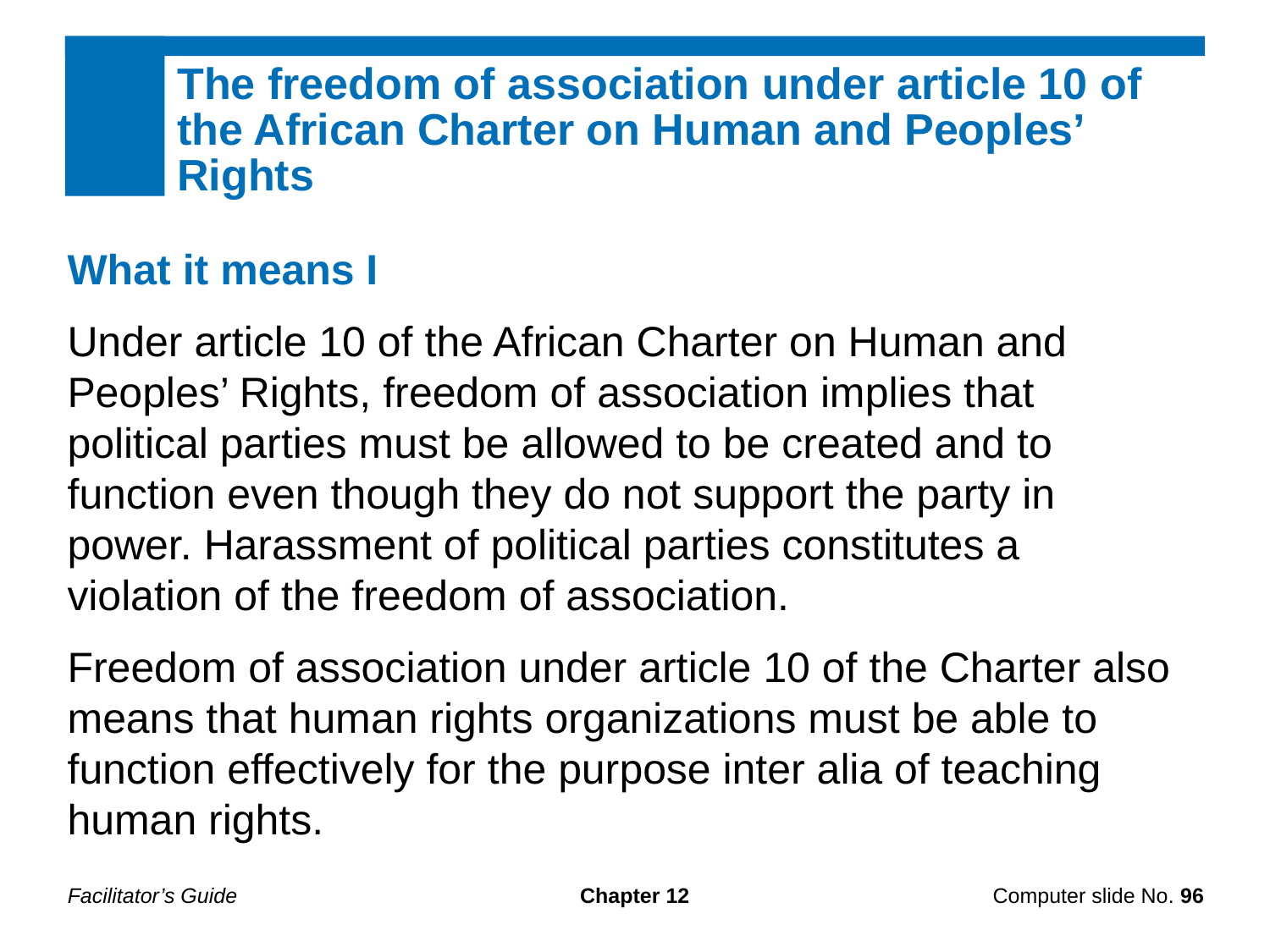

The freedom of association under article 10 of the African Charter on Human and Peoples’ Rights
What it means I
Under article 10 of the African Charter on Human and Peoples’ Rights, freedom of association implies that political parties must be allowed to be created and to function even though they do not support the party in power. Harassment of political parties constitutes a violation of the freedom of association.
Freedom of association under article 10 of the Charter also means that human rights organizations must be able to function effectively for the purpose inter alia of teaching human rights.
Facilitator’s Guide
Chapter 12
Computer slide No. 96